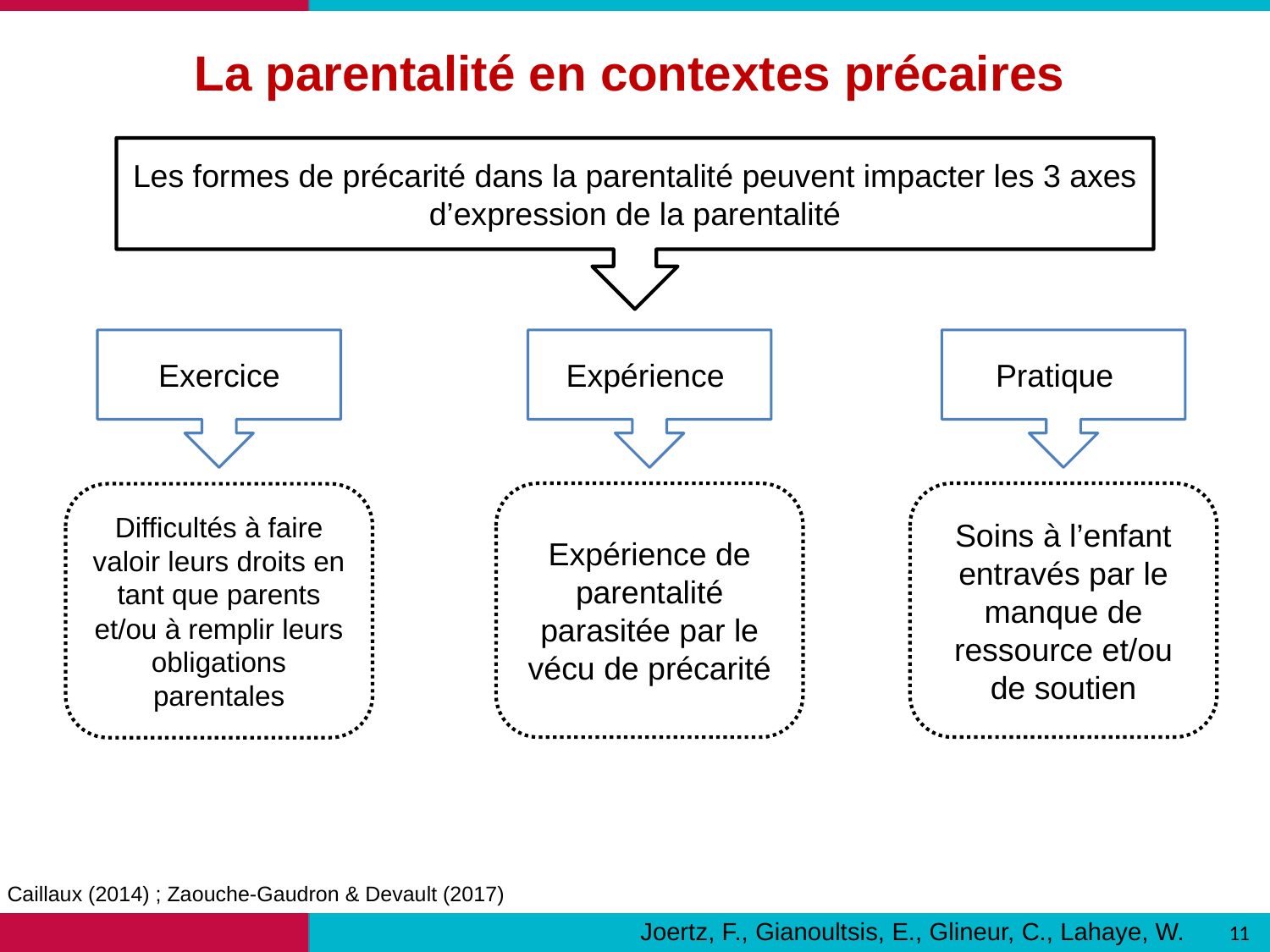

La parentalité en contextes précaires
Les formes de précarité dans la parentalité peuvent impacter les 3 axes d’expression de la parentalité
Exercice
Expérience
Pratique
Soins à l’enfant entravés par le manque de ressource et/ou de soutien
Expérience de parentalité parasitée par le vécu de précarité

Difficultés à faire valoir leurs droits en tant que parents et/ou à remplir leurs obligations parentales

Caillaux (2014) ; Zaouche-Gaudron & Devault (2017)
Joertz, F., Gianoultsis, E., Glineur, C., Lahaye, W.
11